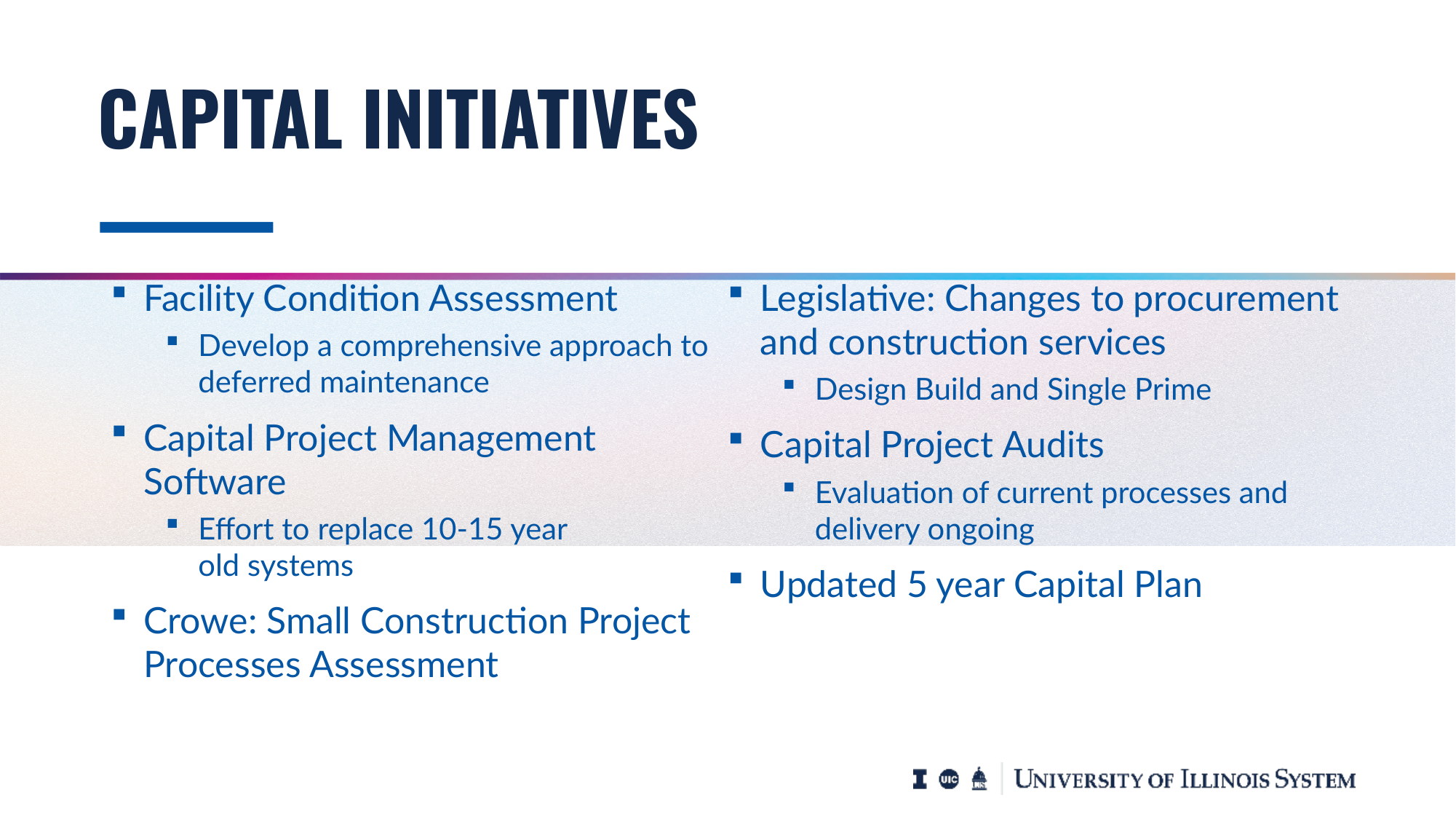

# CAPITAL INITIATIVES

Facility Condition Assessment
Develop a comprehensive approach to deferred maintenance
Capital Project Management Software
Effort to replace 10-15 year old systems
Crowe: Small Construction Project Processes Assessment

Legislative: Changes to procurement and construction services
Design Build and Single Prime
Capital Project Audits
Evaluation of current processes and delivery ongoing
Updated 5 year Capital Plan